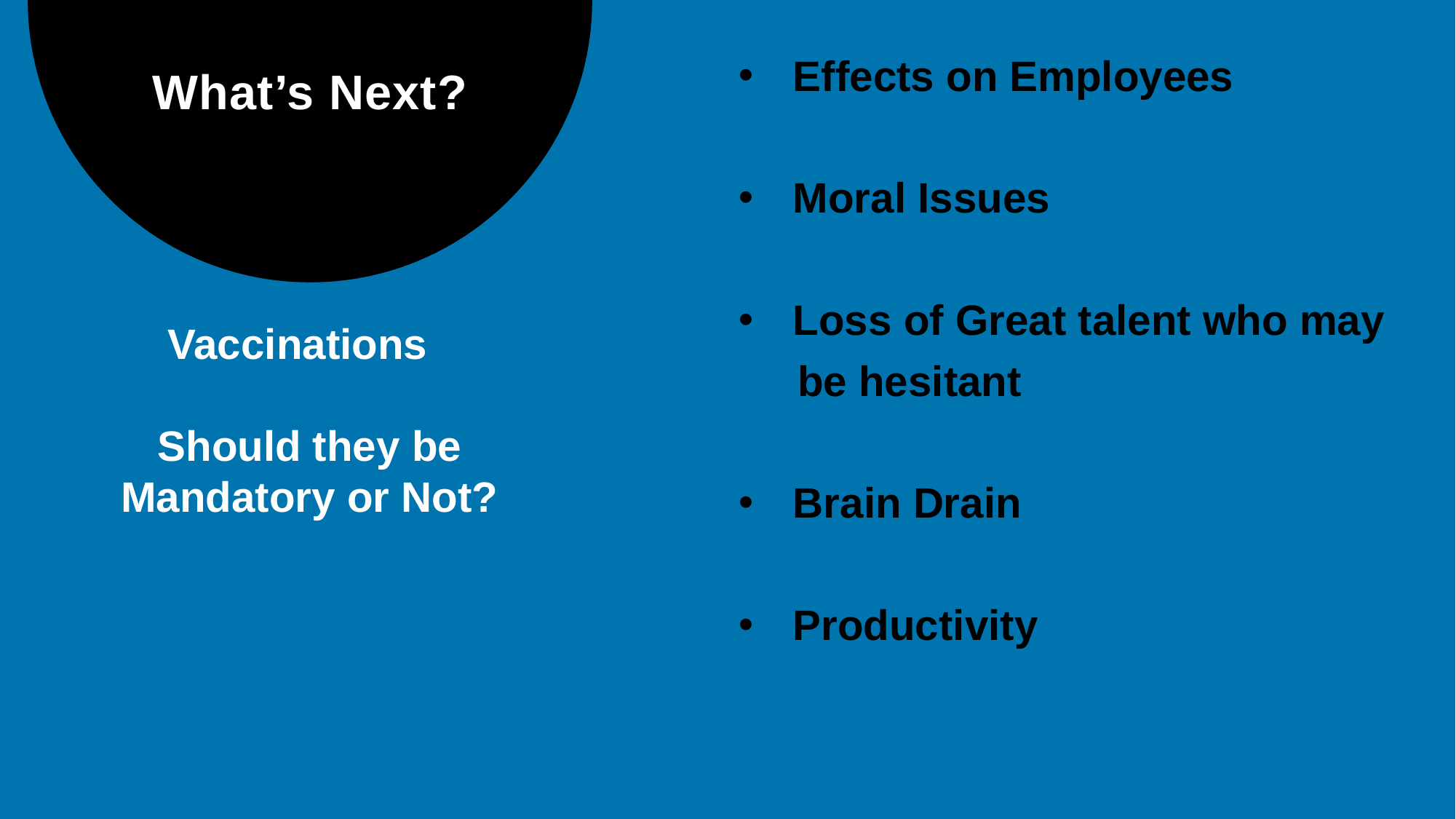

# What’s Next?
Effects on Employees

Moral Issues

Loss of Great talent who may
     be hesitant

Brain Drain

Productivity

Vaccinations

Should they be Mandatory or Not?